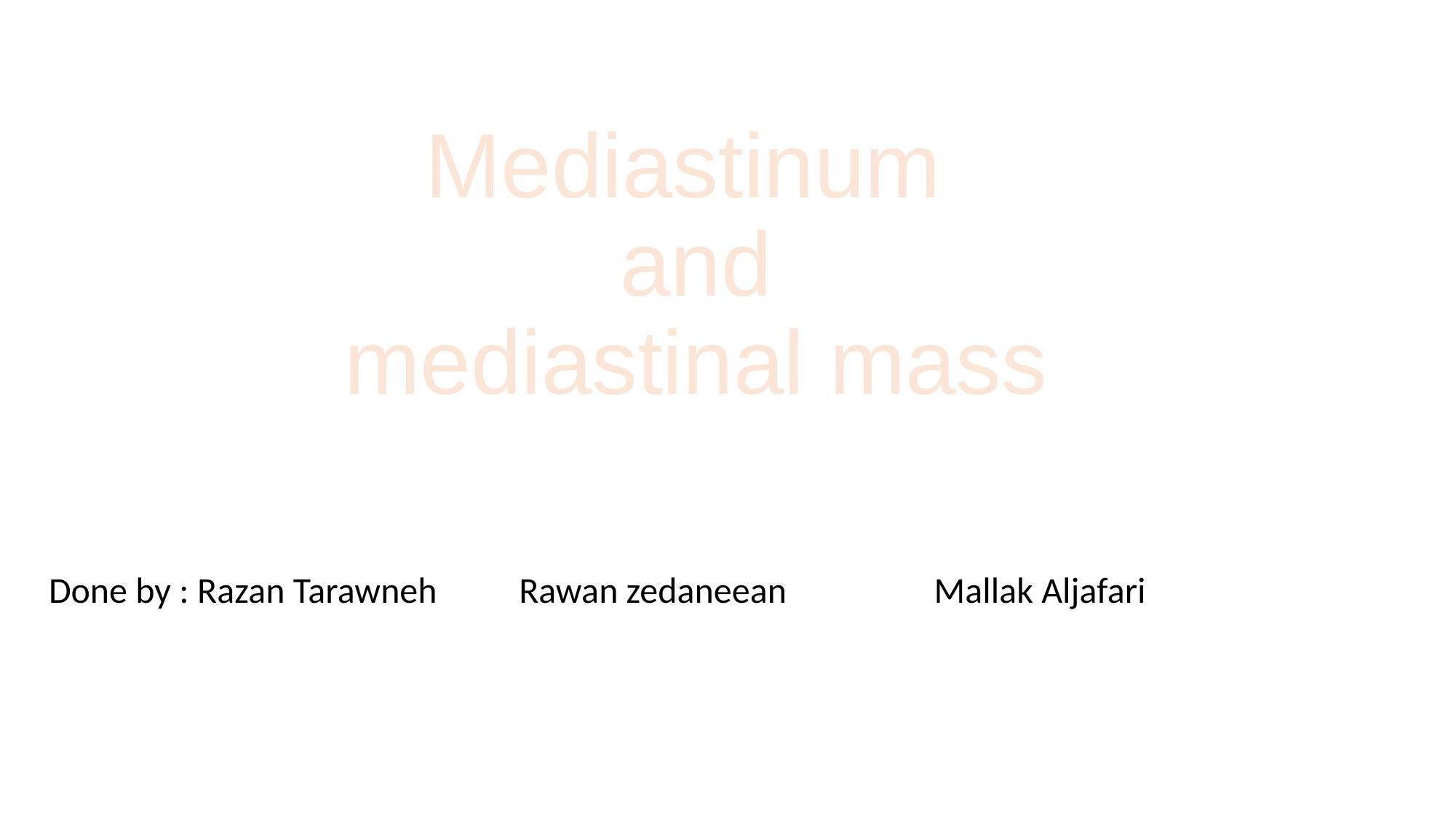

# Mediastinum and mediastinal mass
Done by : Razan Tarawneh          Rawan zedaneean                  Mallak Aljafari